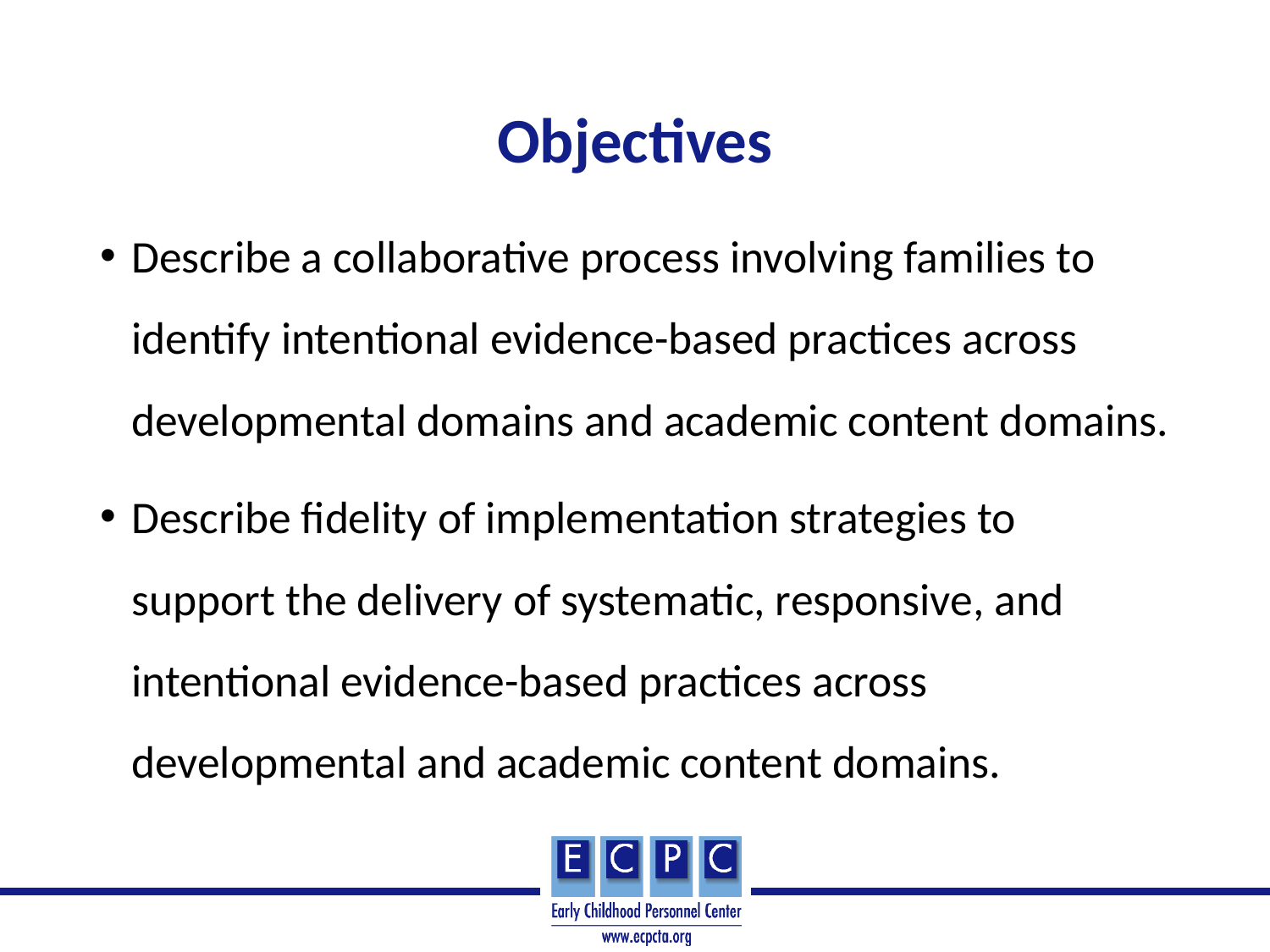

# Objectives
Describe a collaborative process involving families to identify intentional evidence-based practices across developmental domains and academic content domains.
Describe fidelity of implementation strategies to support the delivery of systematic, responsive, and intentional evidence-based practices across developmental and academic content domains.